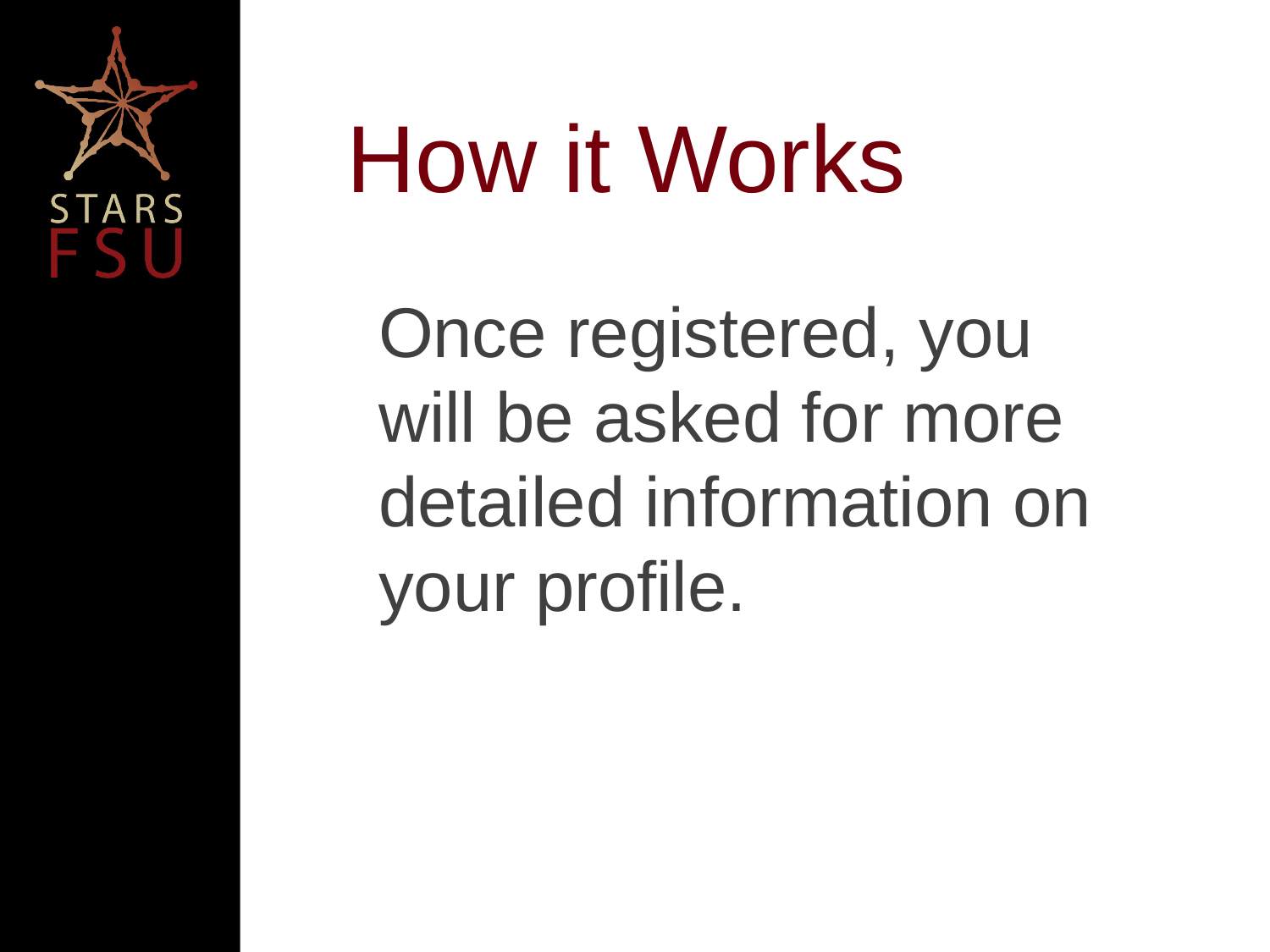

# How it Works
Once registered, you will be asked for more detailed information on your profile.